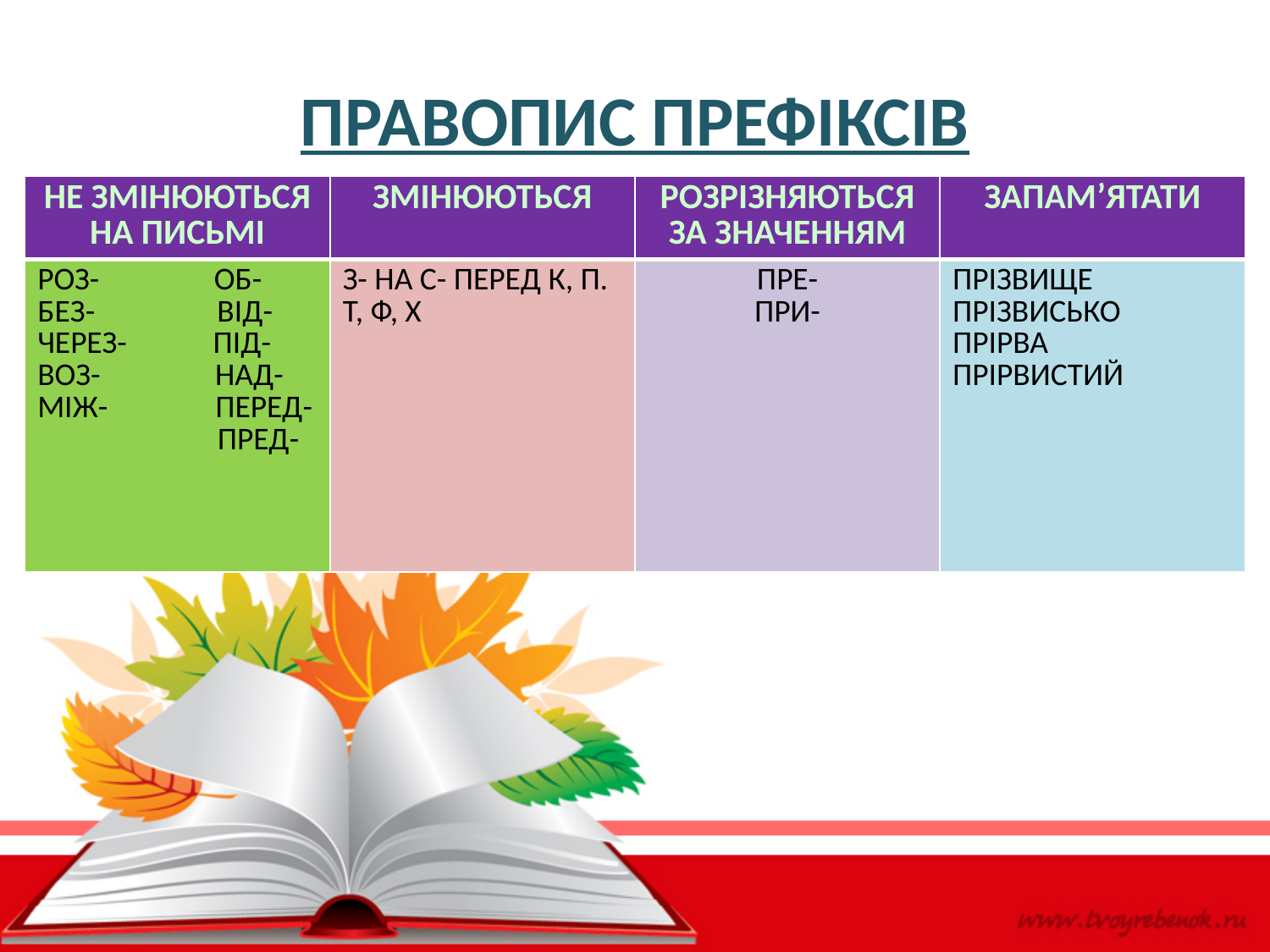

# ПРАВОПИС ПРЕФІКСІВ
| НЕ ЗМІНЮЮТЬСЯ НА ПИСЬМІ | ЗМІНЮЮТЬСЯ | РОЗРІЗНЯЮТЬСЯ ЗА ЗНАЧЕННЯМ | ЗАПАМ’ЯТАТИ |
| --- | --- | --- | --- |
| РОЗ- ОБ- БЕЗ- ВІД- ЧЕРЕЗ- ПІД- ВОЗ- НАД- МІЖ- ПЕРЕД- ПРЕД- | З- НА С- ПЕРЕД К, П. Т, Ф, Х | ПРЕ- ПРИ- | ПРІЗВИЩЕ ПРІЗВИСЬКО ПРІРВА ПРІРВИСТИЙ |